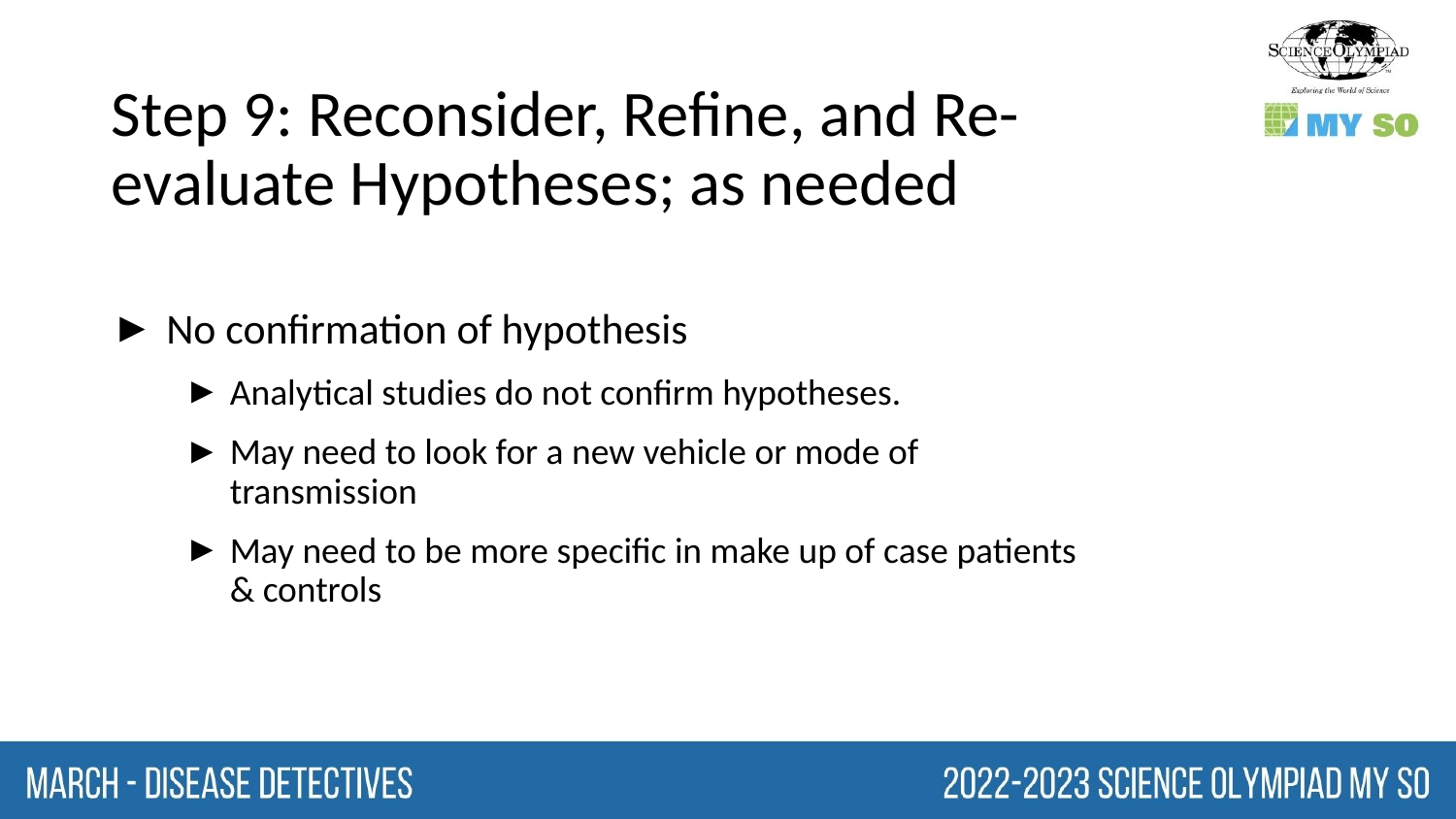

# Step 9: Reconsider, Refine, and Re-evaluate Hypotheses; as needed
No confirmation of hypothesis
Analytical studies do not confirm hypotheses.
May need to look for a new vehicle or mode of transmission
May need to be more specific in make up of case patients & controls